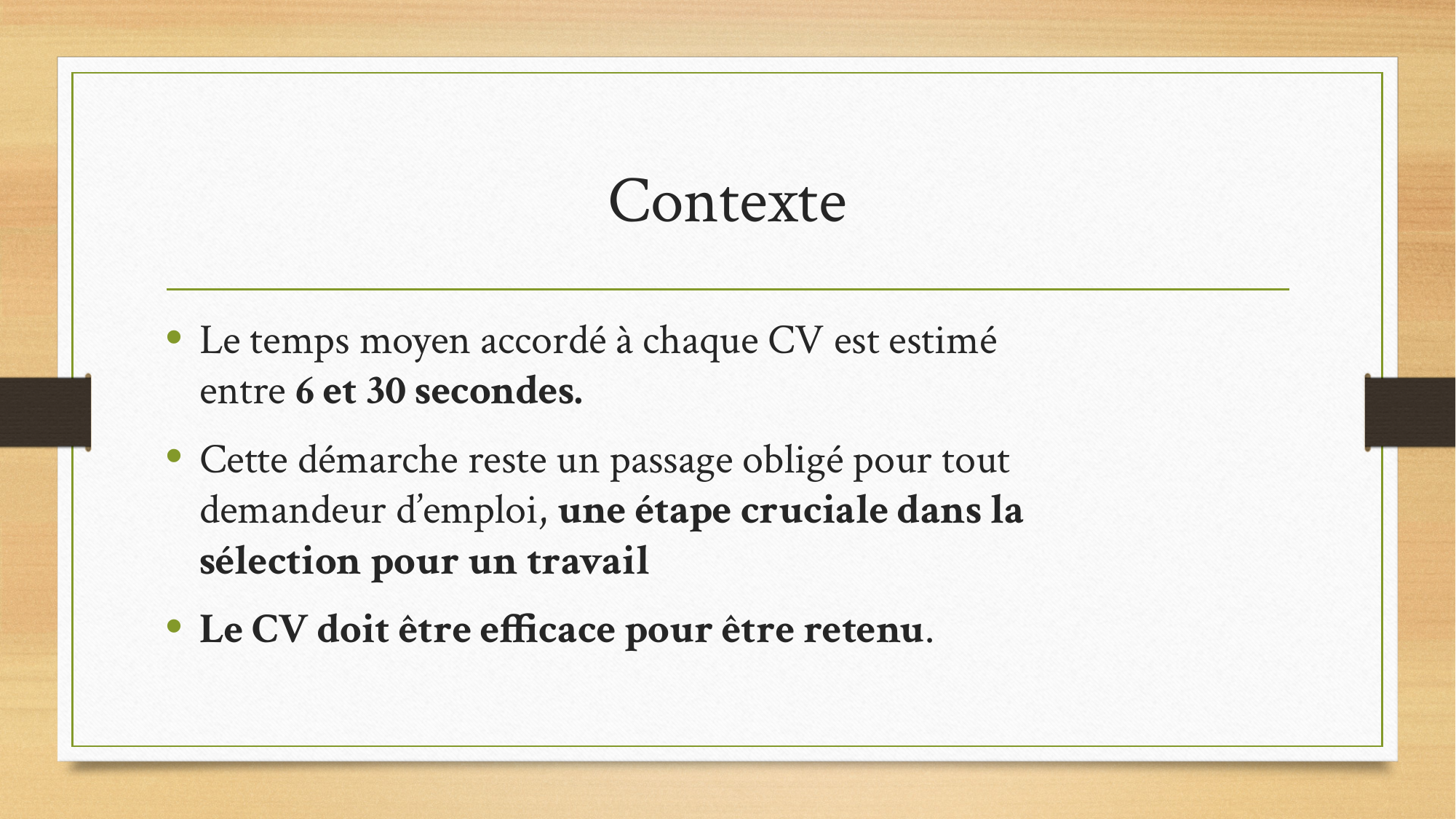

# Contexte
Le temps moyen accordé à chaque CV est estimé entre 6 et 30 secondes.
Cette démarche reste un passage obligé pour tout demandeur d’emploi, une étape cruciale dans la sélection pour un travail
Le CV doit être efficace pour être retenu.